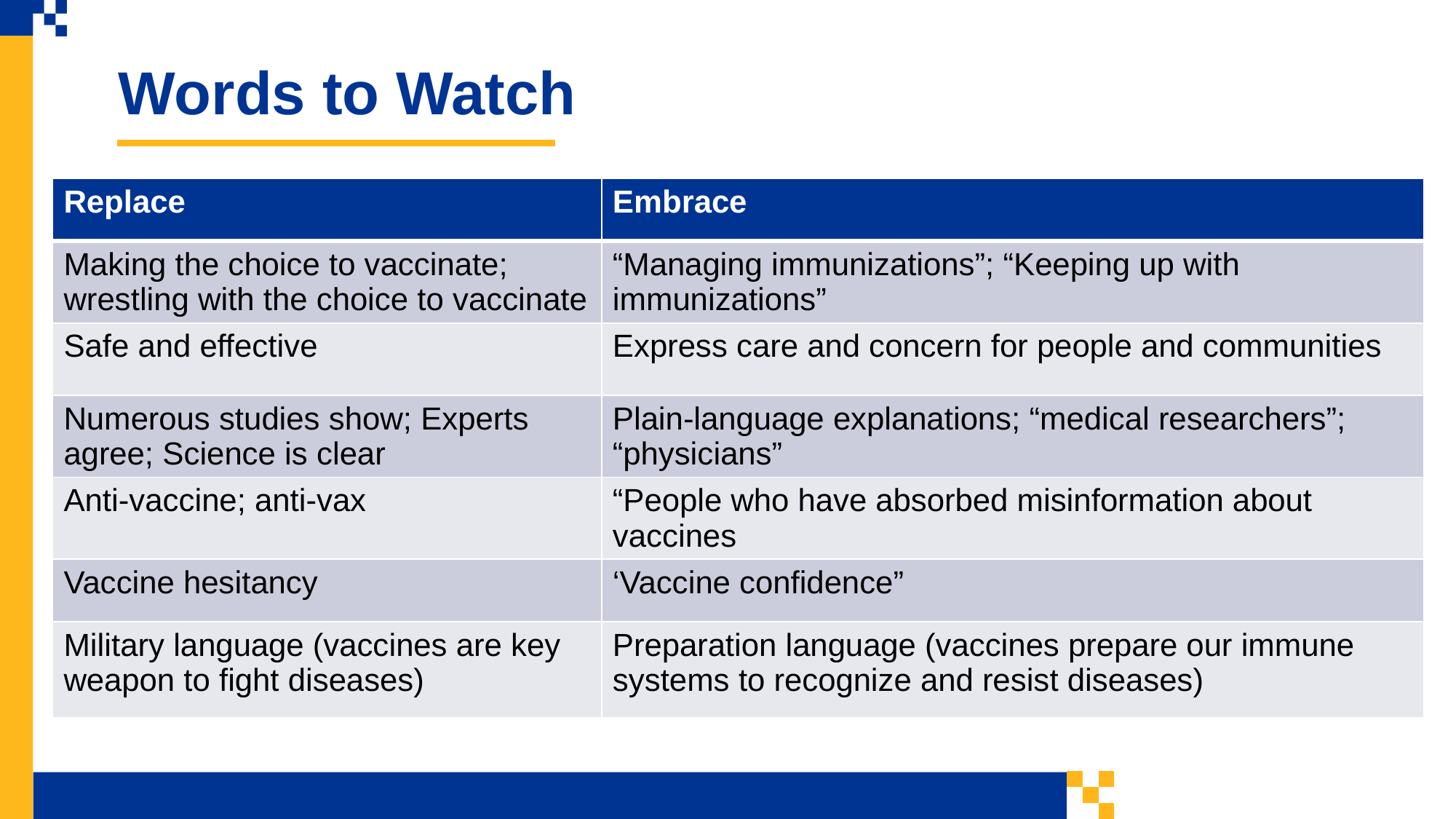

Words to Watch
| Replace | Embrace |
| --- | --- |
| Making the choice to vaccinate; wrestling with the choice to vaccinate | “Managing immunizations”; “Keeping up with immunizations” |
| Safe and effective | Express care and concern for people and communities |
| Numerous studies show; Experts agree; Science is clear | Plain-language explanations; “medical researchers”; “physicians” |
| Anti-vaccine; anti-vax | “People who have absorbed misinformation about vaccines |
| Vaccine hesitancy | ‘Vaccine confidence” |
| Military language (vaccines are key weapon to fight diseases) | Preparation language (vaccines prepare our immune systems to recognize and resist diseases) |
Words to Watch